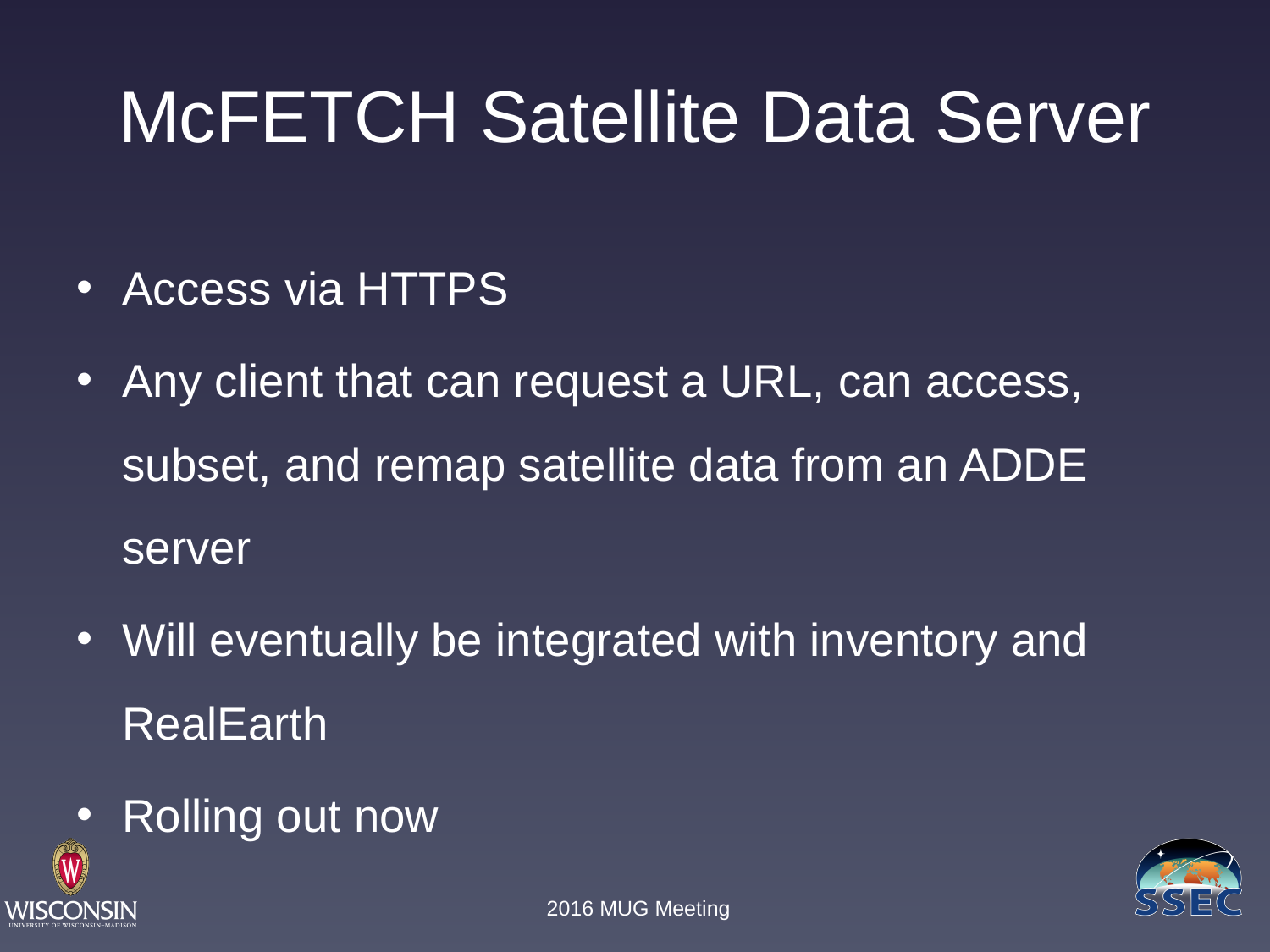

# McFETCH Satellite Data Server
Access via HTTPS
Any client that can request a URL, can access, subset, and remap satellite data from an ADDE server
Will eventually be integrated with inventory and RealEarth
Rolling out now
2016 MUG Meeting